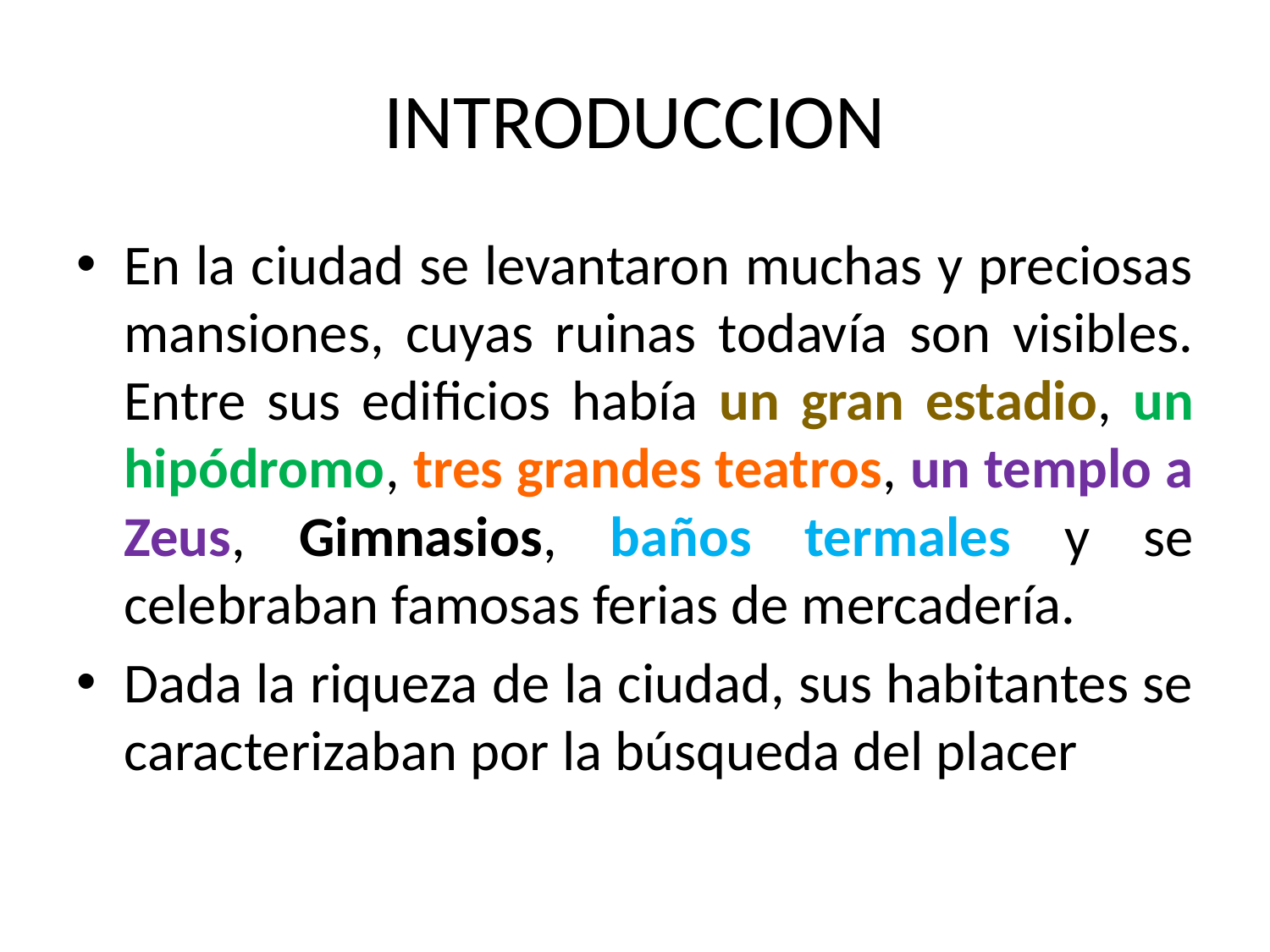

# INTRODUCCION
En la ciudad se levantaron muchas y preciosas mansiones, cuyas ruinas todavía son visibles. Entre sus edificios había un gran estadio, un hipódromo, tres grandes teatros, un templo a Zeus, Gimnasios, baños termales y se celebraban famosas ferias de mercadería.
Dada la riqueza de la ciudad, sus habitantes se caracterizaban por la búsqueda del placer